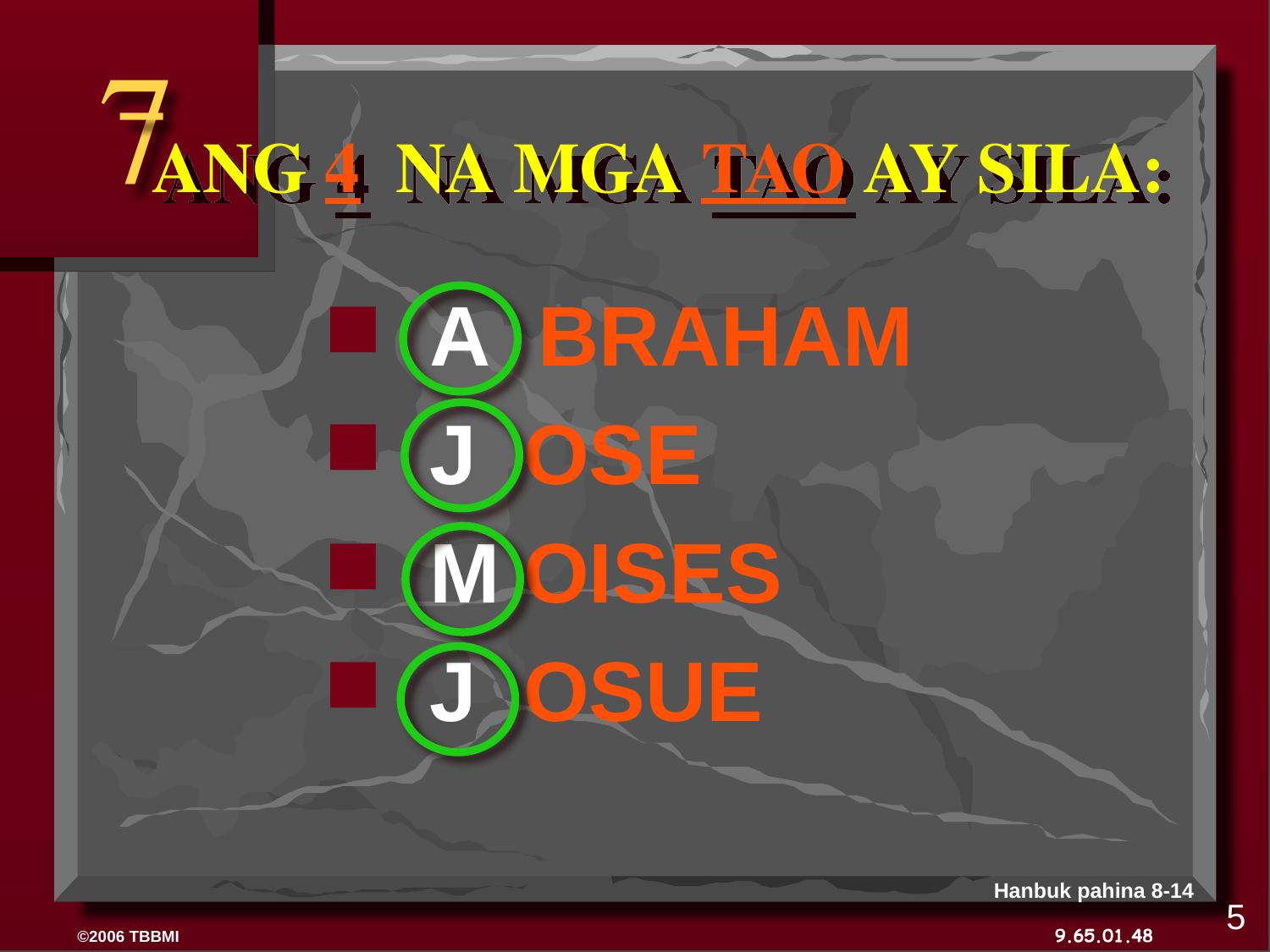

7
# ANG 4  NA MGA TAO AY SILA:

A  BRAHAM
J  OSE
M OISES
J  OSUE

Hanbuk pahina 8-14
5

9.65.01.48
©2006 TBBMI